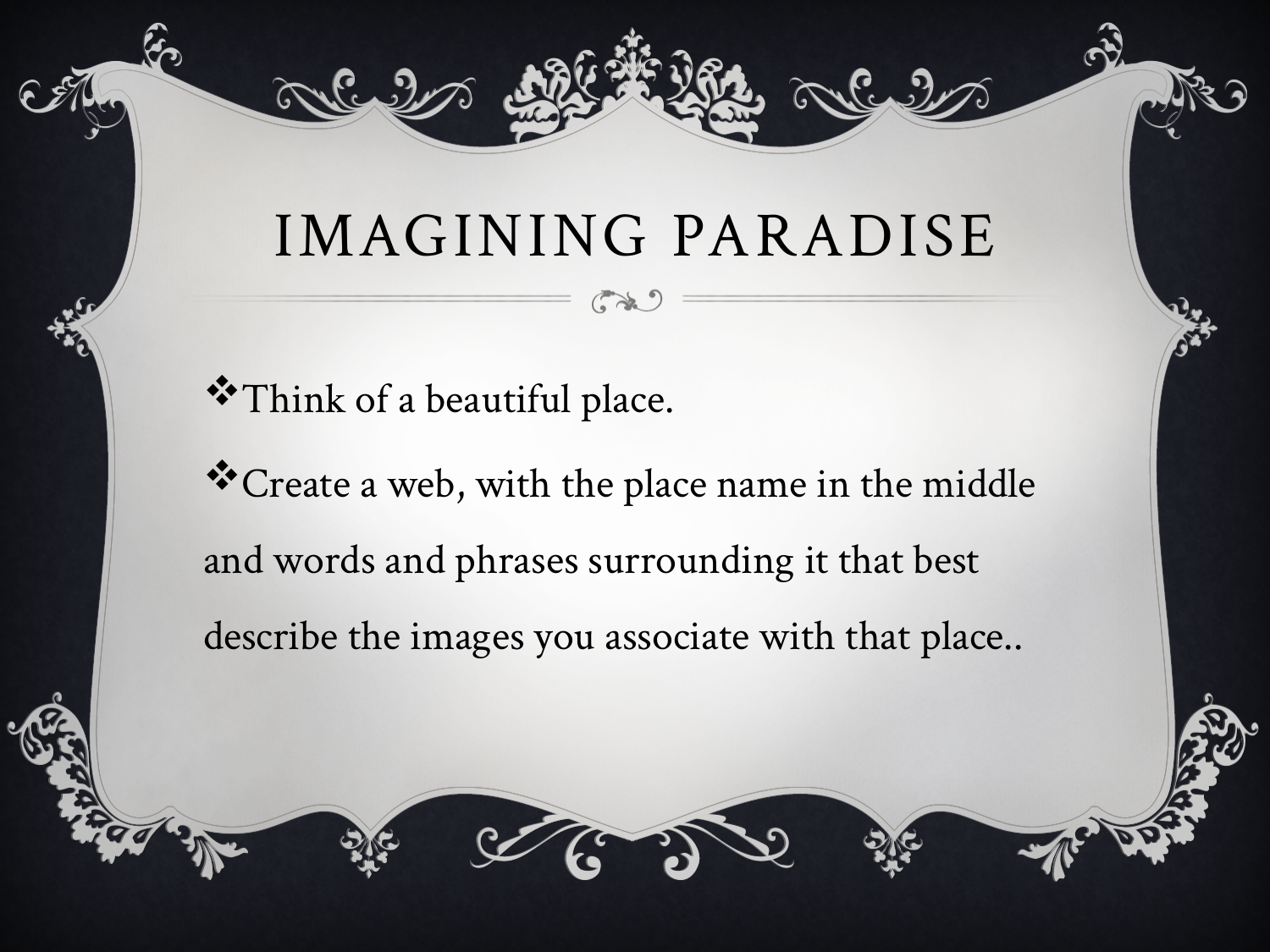

# Imagining paradise
Think of a beautiful place.
Create a web, with the place name in the middle and words and phrases surrounding it that best describe the images you associate with that place..